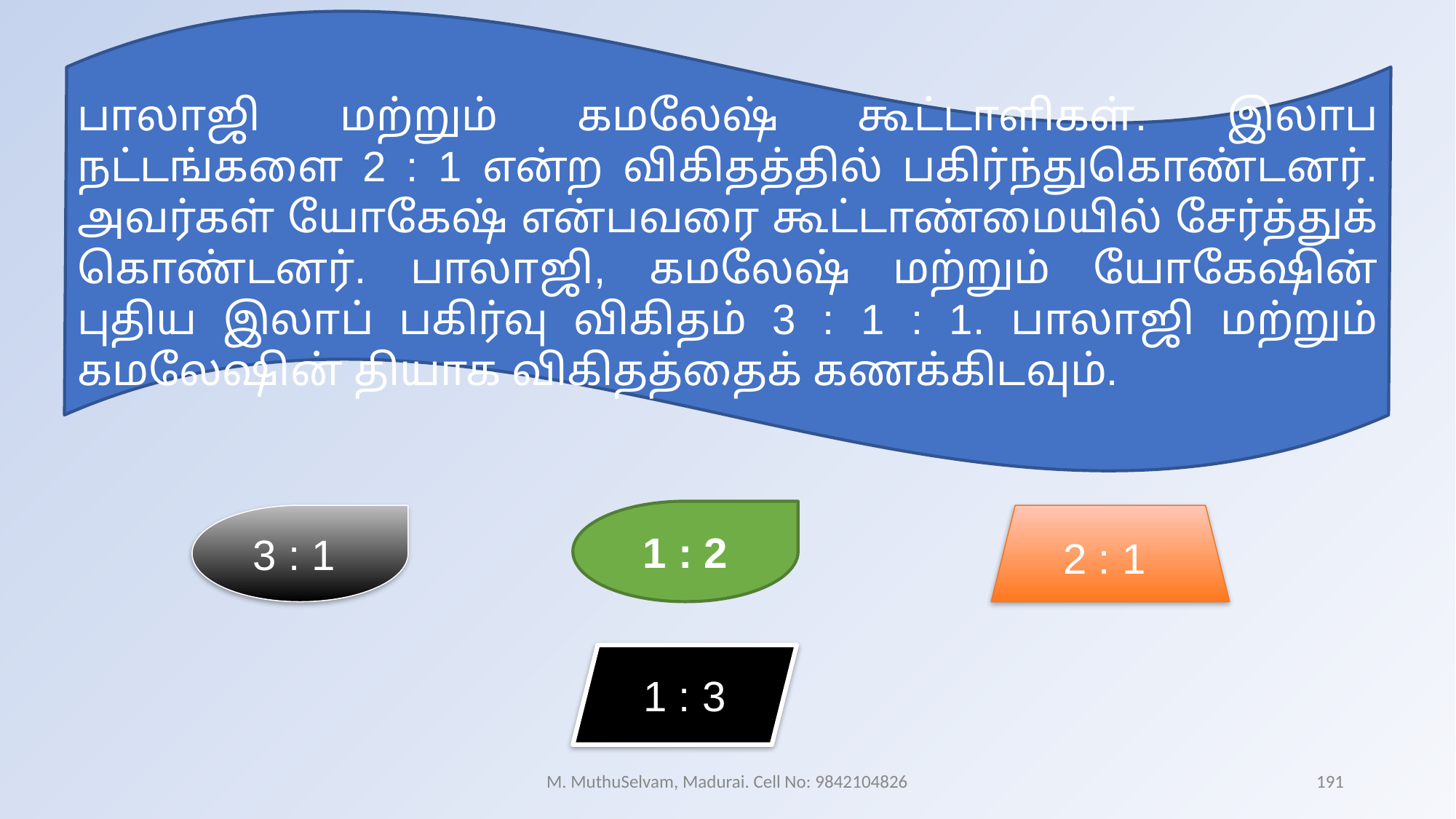

பாலாஜி மற்றும் கமலேஷ் கூட்டாளிகள். இலாப நட்டங்களை 2 : 1 என்ற விகிதத்தில் பகிர்ந்துகொண்டனர். அவர்கள் யோகேஷ் என்பவரை கூட்டாண்மையில் சேர்த்துக் கொண்டனர். பாலாஜி, கமலேஷ் மற்றும் யோகேஷின் புதிய இலாப் பகிர்வு விகிதம் 3 : 1 : 1. பாலாஜி மற்றும் கமலேஷின் தியாக விகிதத்தைக் கணக்கிடவும்.

1 : 2

3 : 1
2 : 1
1 : 3
M. MuthuSelvam, Madurai. Cell No: 9842104826
191